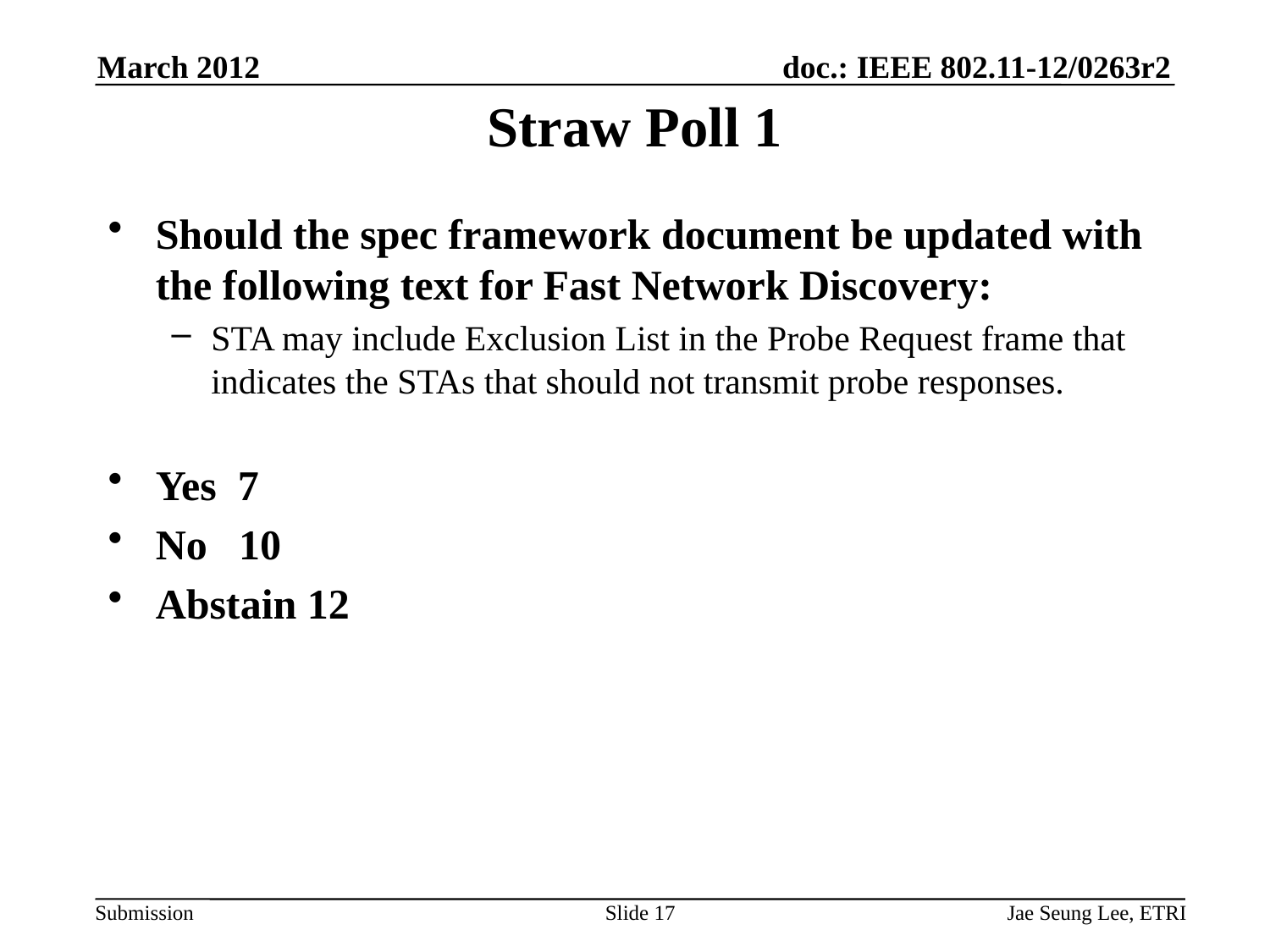

Straw Poll 1
Should the spec framework document be updated with the following text for Fast Network Discovery:
STA may include Exclusion List in the Probe Request frame that indicates the STAs that should not transmit probe responses.

Yes  7
No   10
Abstain 12

Slide 17
Jae Seung Lee, ETRI